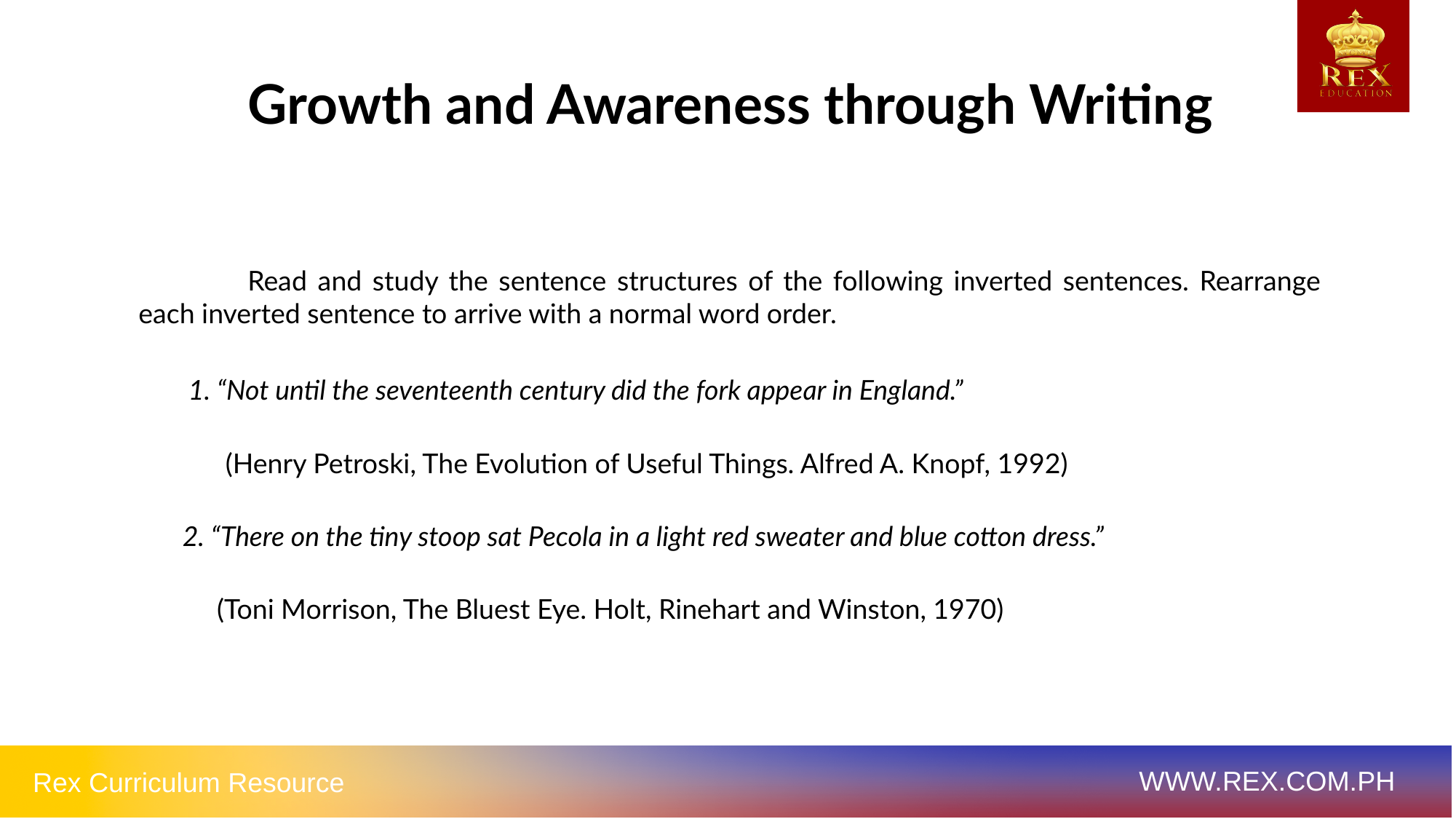

Growth and Awareness through Writing
	Read and study the sentence structures of the following inverted sentences. Rearrange each inverted sentence to arrive with a normal word order.
1. “Not until the seventeenth century did the fork appear in England.”
(Henry Petroski, The Evolution of Useful Things. Alfred A. Knopf, 1992)
2. “There on the tiny stoop sat Pecola in a light red sweater and blue cotton dress.”
(Toni Morrison, The Bluest Eye. Holt, Rinehart and Winston, 1970)